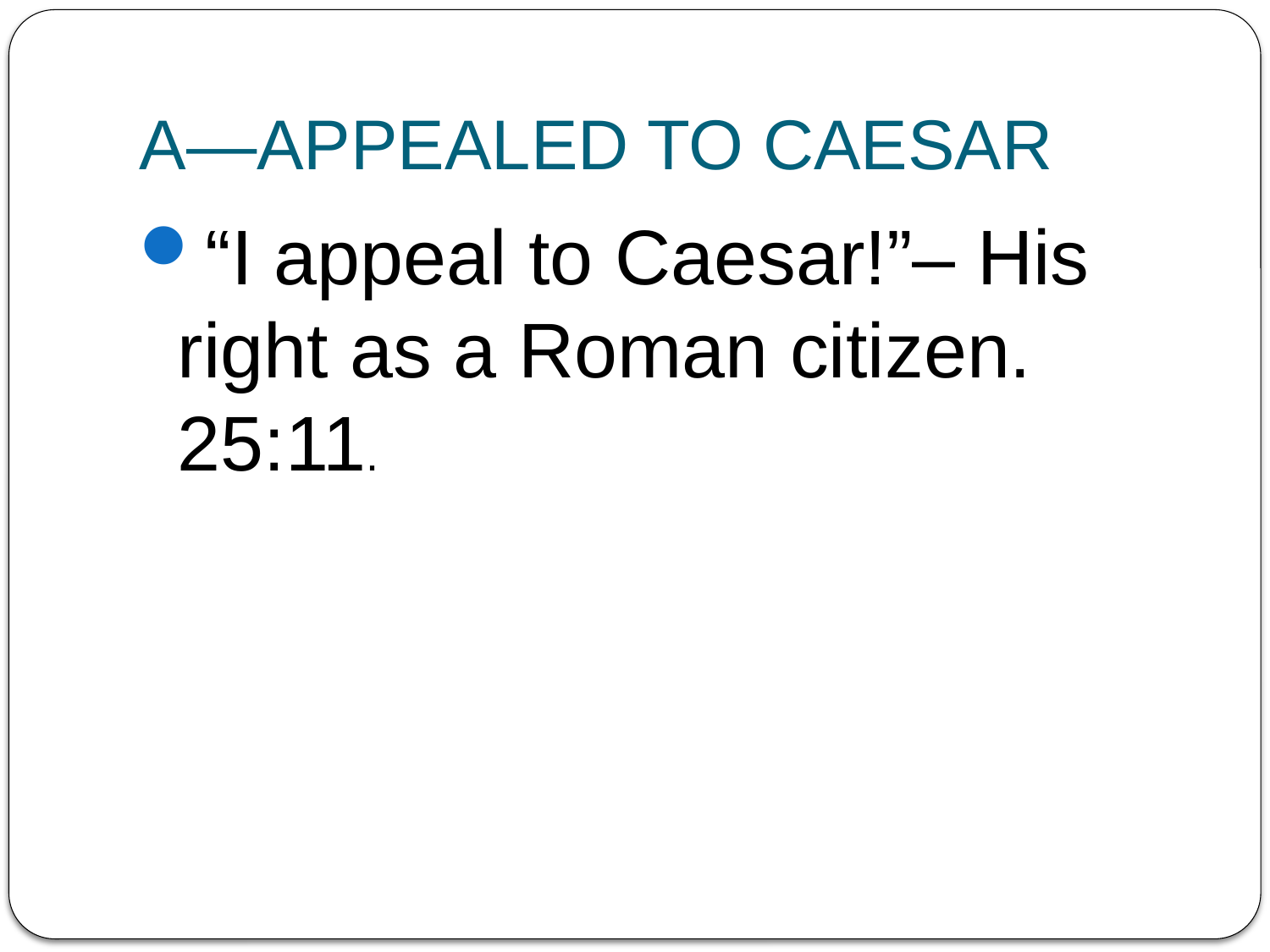

# A—APPEALED TO CAESAR
“I appeal to Caesar!”– His right as a Roman citizen.  25:11.